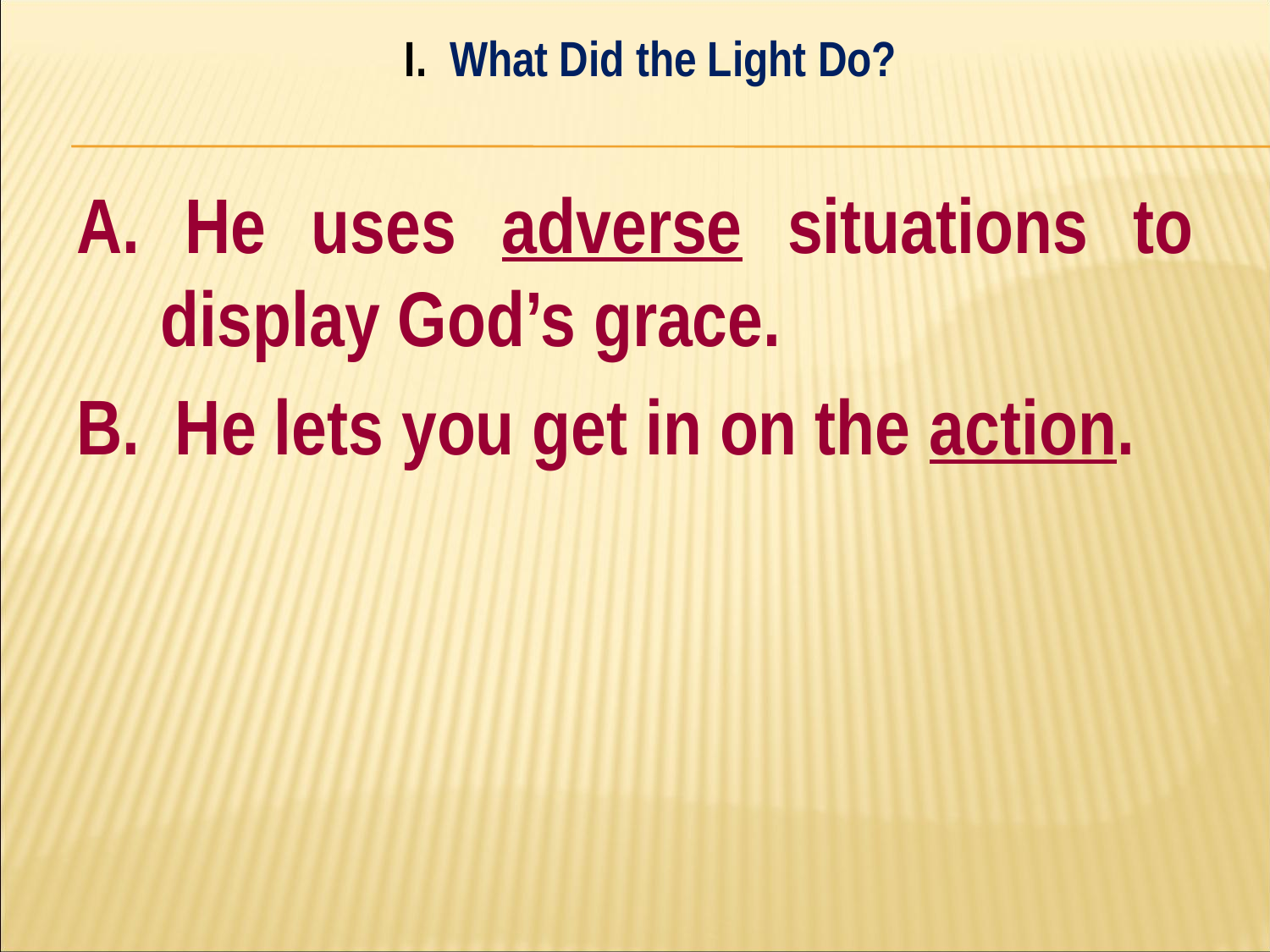

I.  What Did the Light Do?
#
A. He uses adverse situations to display God’s grace.
B.  He lets you get in on the action.